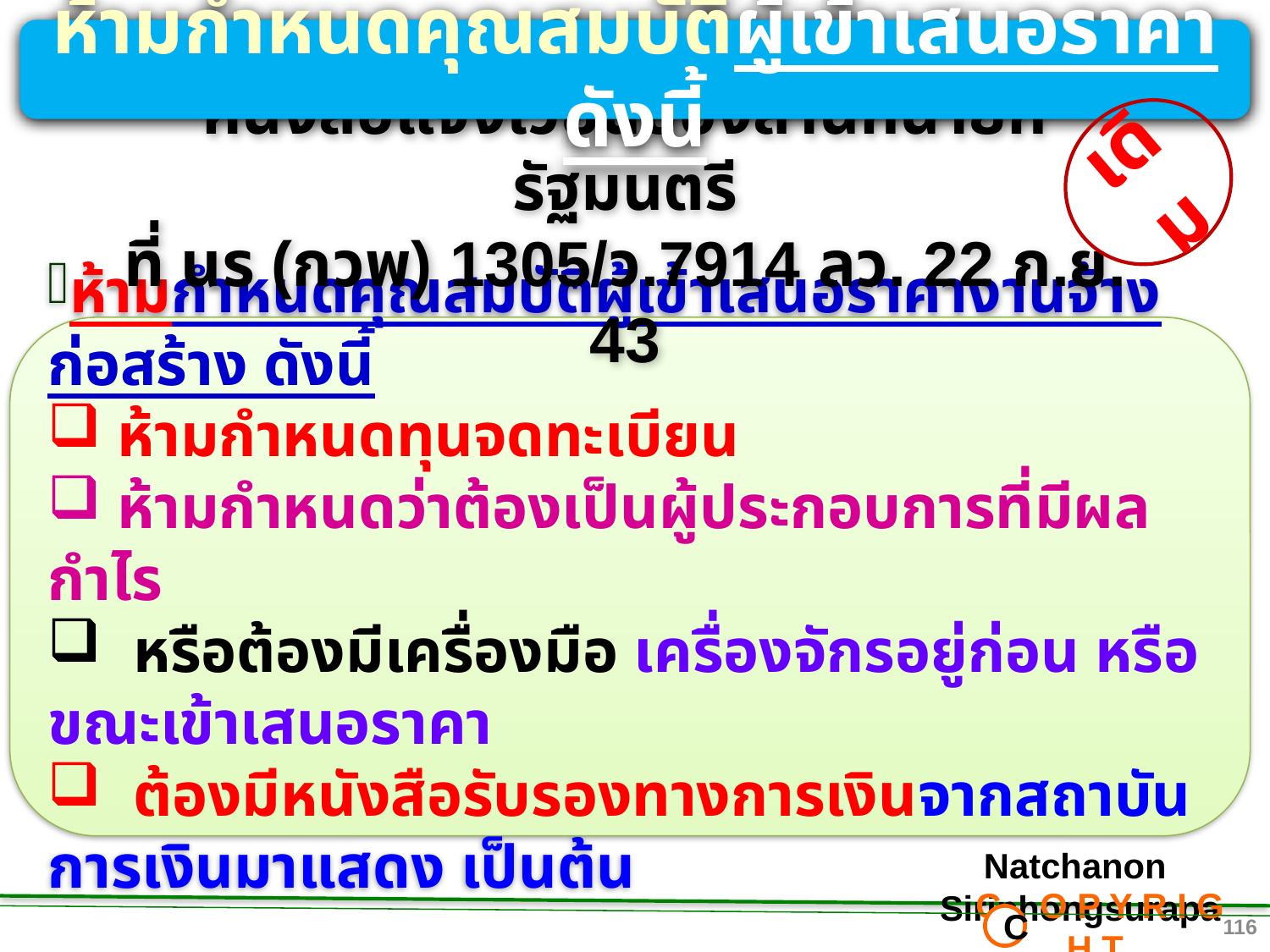

ห้ามกำหนดคุณสมบัติผู้เข้าเสนอราคา ดังนี้
เดิม

หนังสือแจ้งเวียนของสำนักนายกรัฐมนตรี
ที่ นร (กวพ) 1305/ว.7914 ลว. 22 ก.ย. 43
ห้ามกำหนดคุณสมบัติผู้เข้าเสนอราคางานจ้างก่อสร้าง ดังนี้
 ห้ามกำหนดทุนจดทะเบียน
 ห้ามกำหนดว่าต้องเป็นผู้ประกอบการที่มีผลกำไร
  หรือต้องมีเครื่องมือ เครื่องจักรอยู่ก่อน หรือขณะเข้าเสนอราคา
  ต้องมีหนังสือรับรองทางการเงินจากสถาบันการเงินมาแสดง เป็นต้น
Natchanon  Siriphongsurapa
 C    O P Y R I G H T
C
116